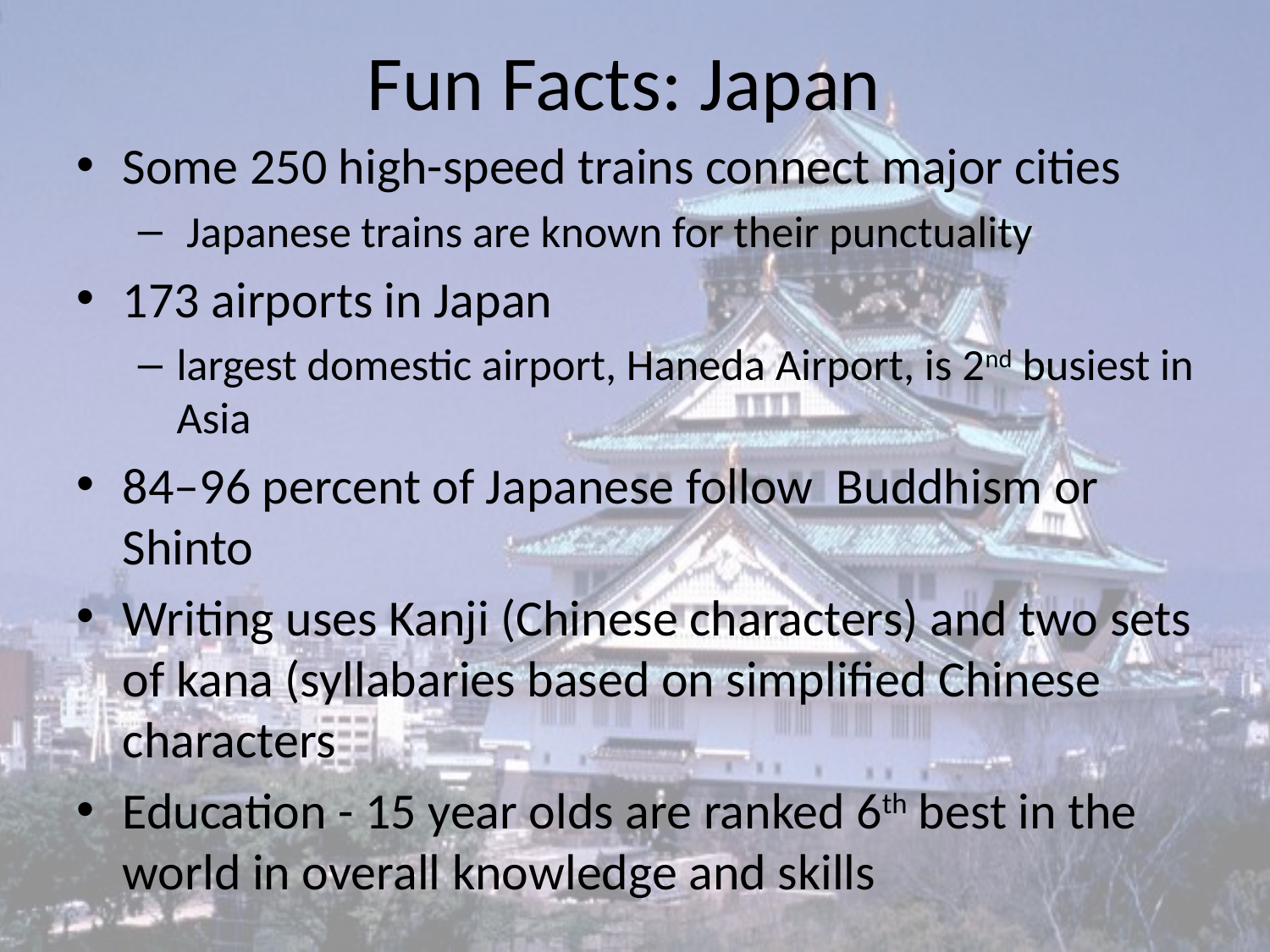

# Fun Facts: Japan
Some 250 high-speed trains connect major cities
 Japanese trains are known for their punctuality
173 airports in Japan
largest domestic airport, Haneda Airport, is 2nd busiest in Asia
84–96 percent of Japanese follow  Buddhism or Shinto
Writing uses Kanji (Chinese characters) and two sets of kana (syllabaries based on simplified Chinese characters
Education - 15 year olds are ranked 6th best in the world in overall knowledge and skills